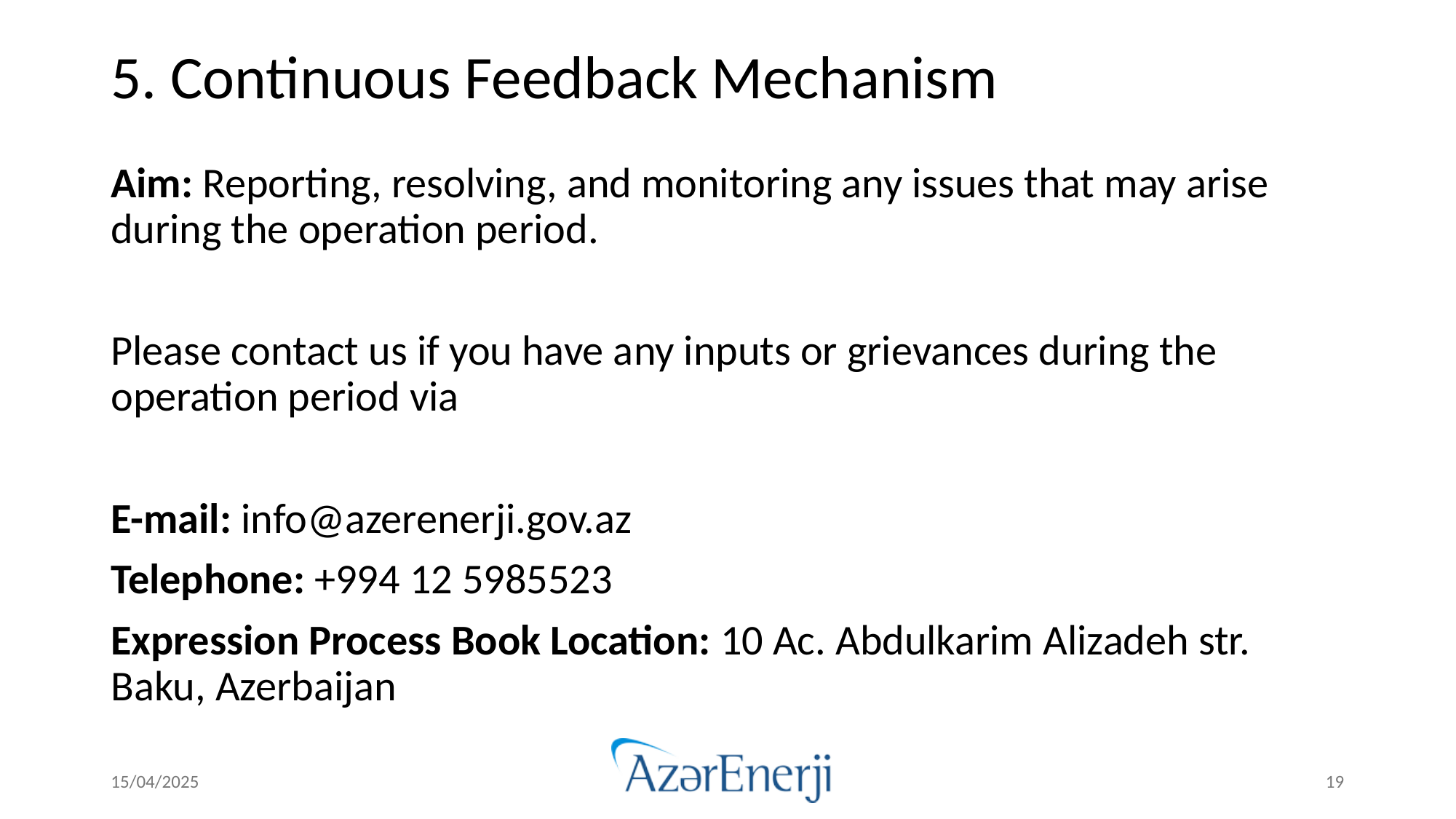

# 5. Continuous Feedback Mechanism
Aim: Reporting, resolving, and monitoring any issues that may arise during the operation period.

Please contact us if you have any inputs or grievances during the operation period via

E-mail: info@azerenerji.gov.az
Telephone: +994 12 5985523
Expression Process Book Location: 10 Ac. Abdulkarim Alizadeh str. Baku, Azerbaijan

15/04/2025
19